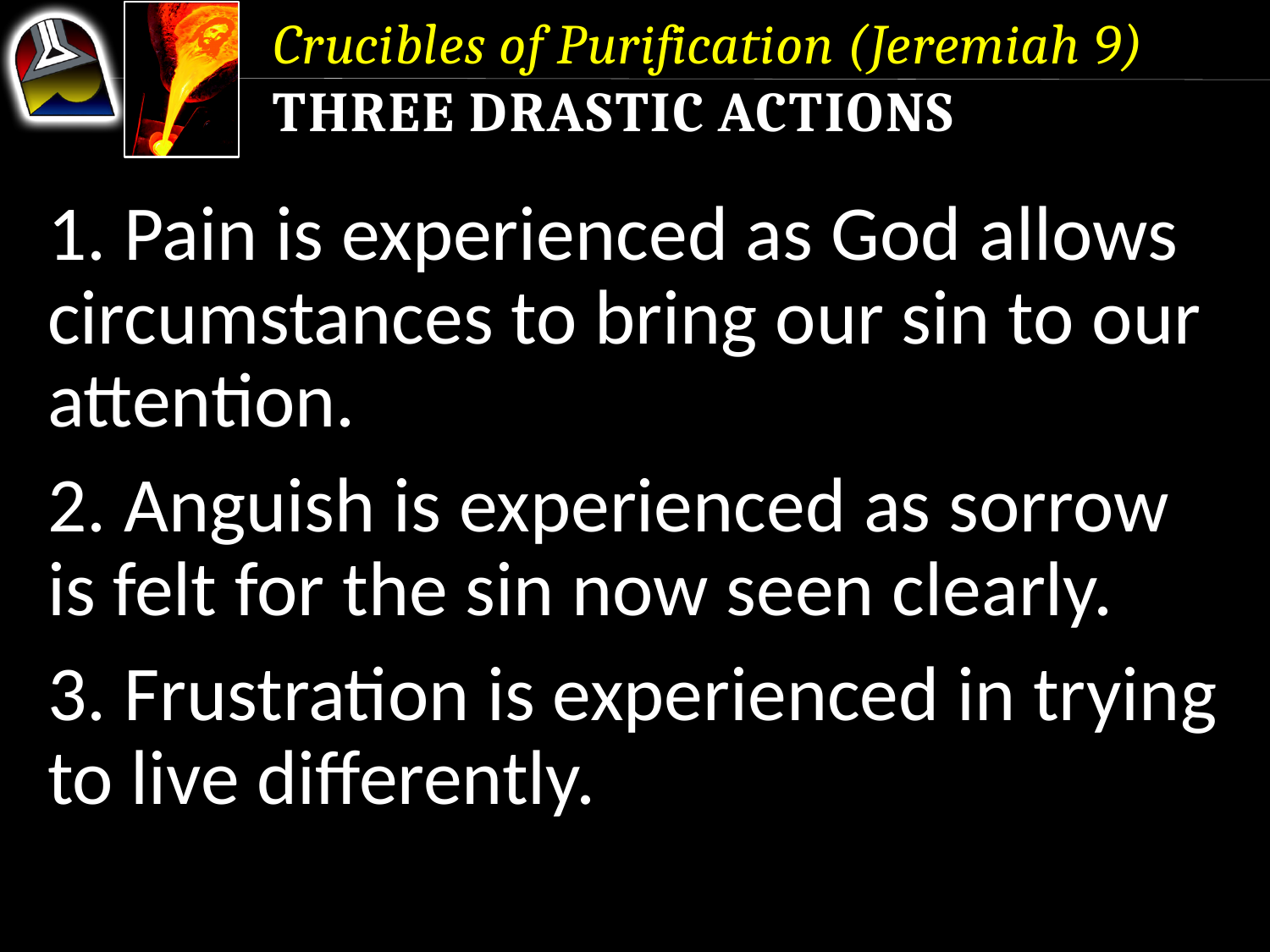

Crucibles of Purification (Jeremiah 9)
Three Drastic Actions
1. Pain is experienced as God allows circumstances to bring our sin to our attention.
2. Anguish is experienced as sorrow   is felt for the sin now seen clearly.
3. Frustration is experienced in trying to live differently.